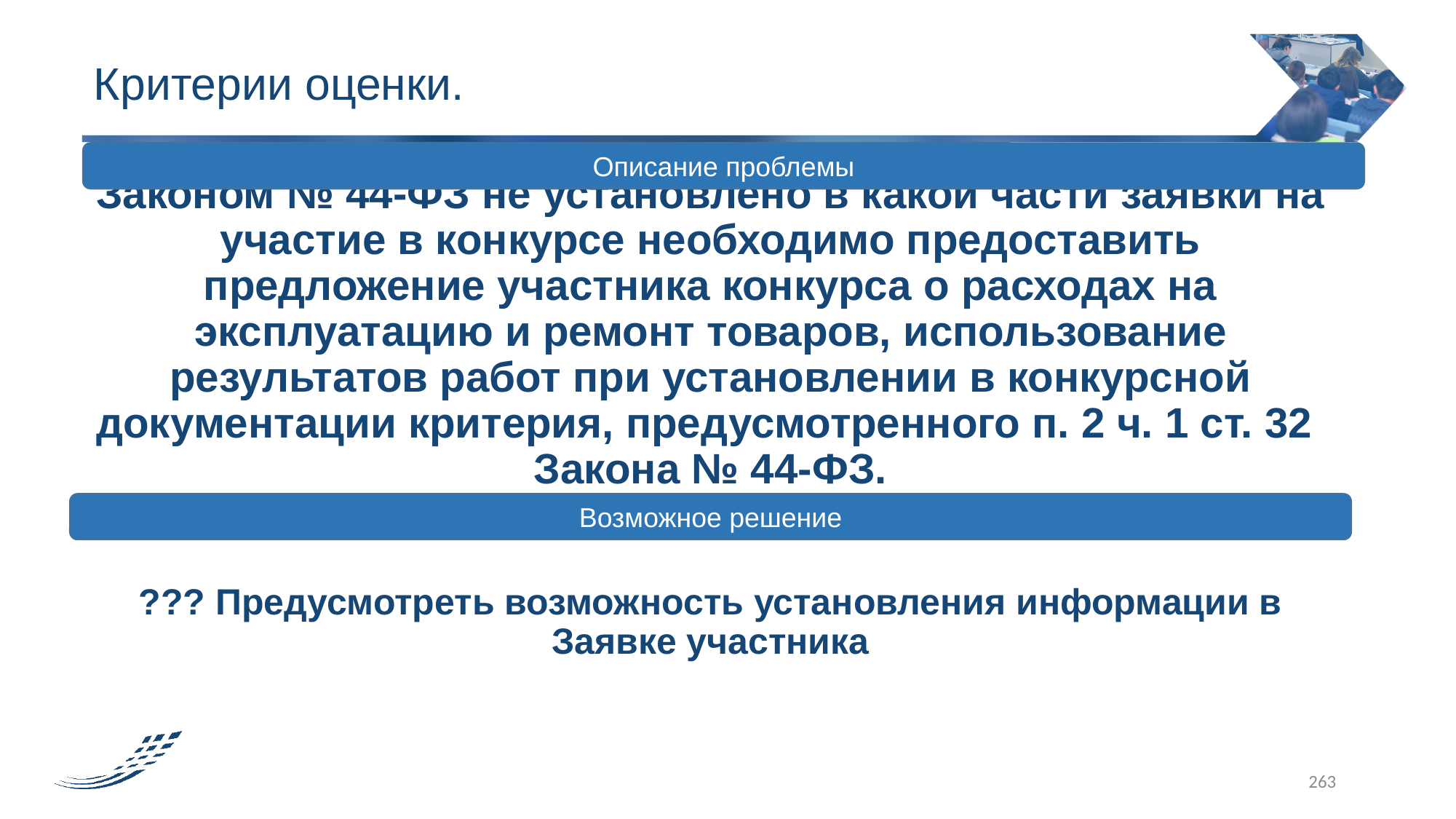

Критерии оценки.
Описание проблемы
# Законом № 44-ФЗ не установлено в какой части заявки на участие в конкурсе необходимо предоставить предложение участника конкурса о расходах на эксплуатацию и ремонт товаров, использование результатов работ при установлении в конкурсной документации критерия, предусмотренного п. 2 ч. 1 ст. 32  Закона № 44-ФЗ.
Возможное решение
??? Предусмотреть возможность установления информации в Заявке участника
263